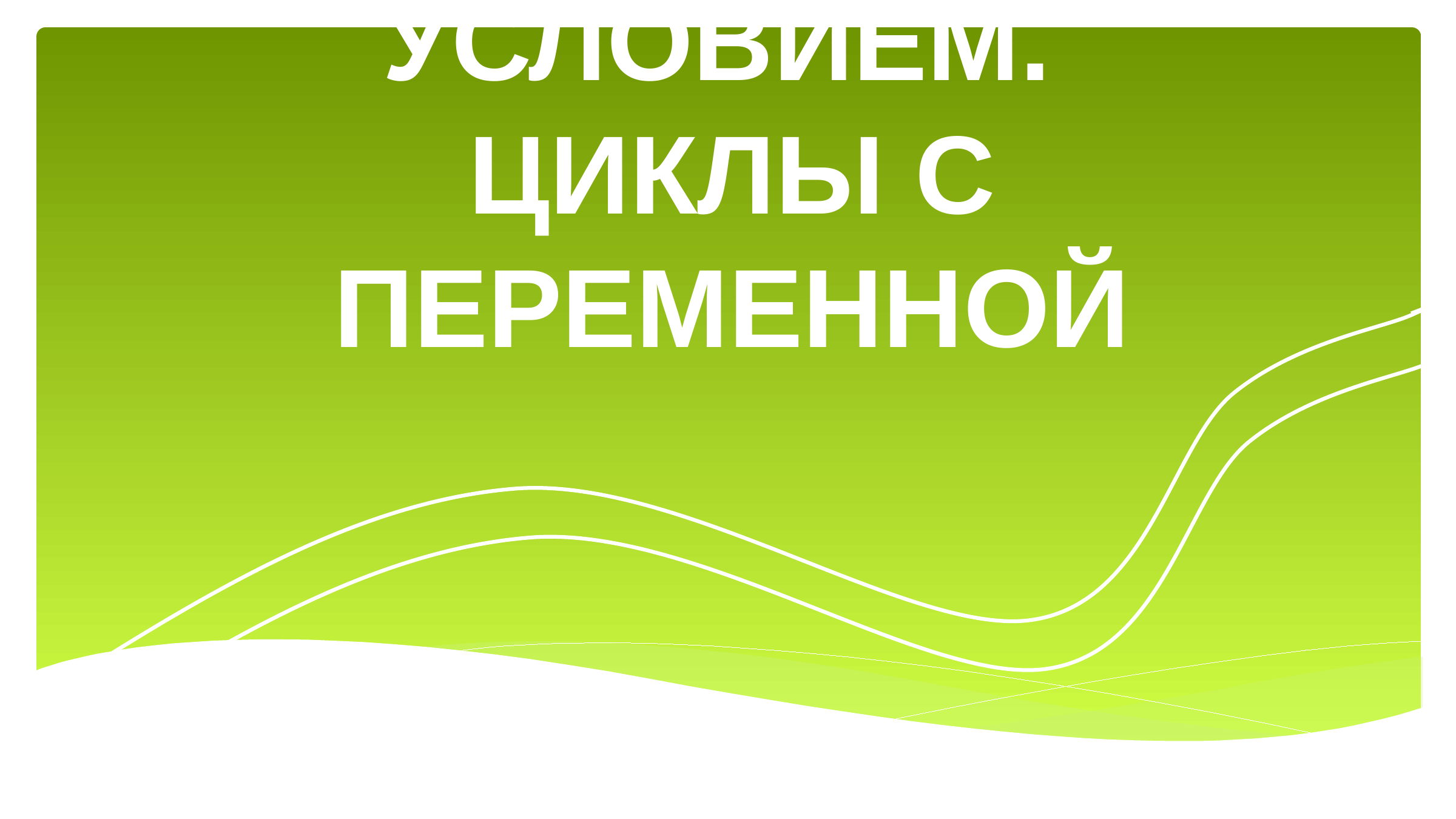

# ЦИКЛЫ С УСЛОВИЕМ. ЦИКЛЫ С ПЕРЕМЕННОЙ